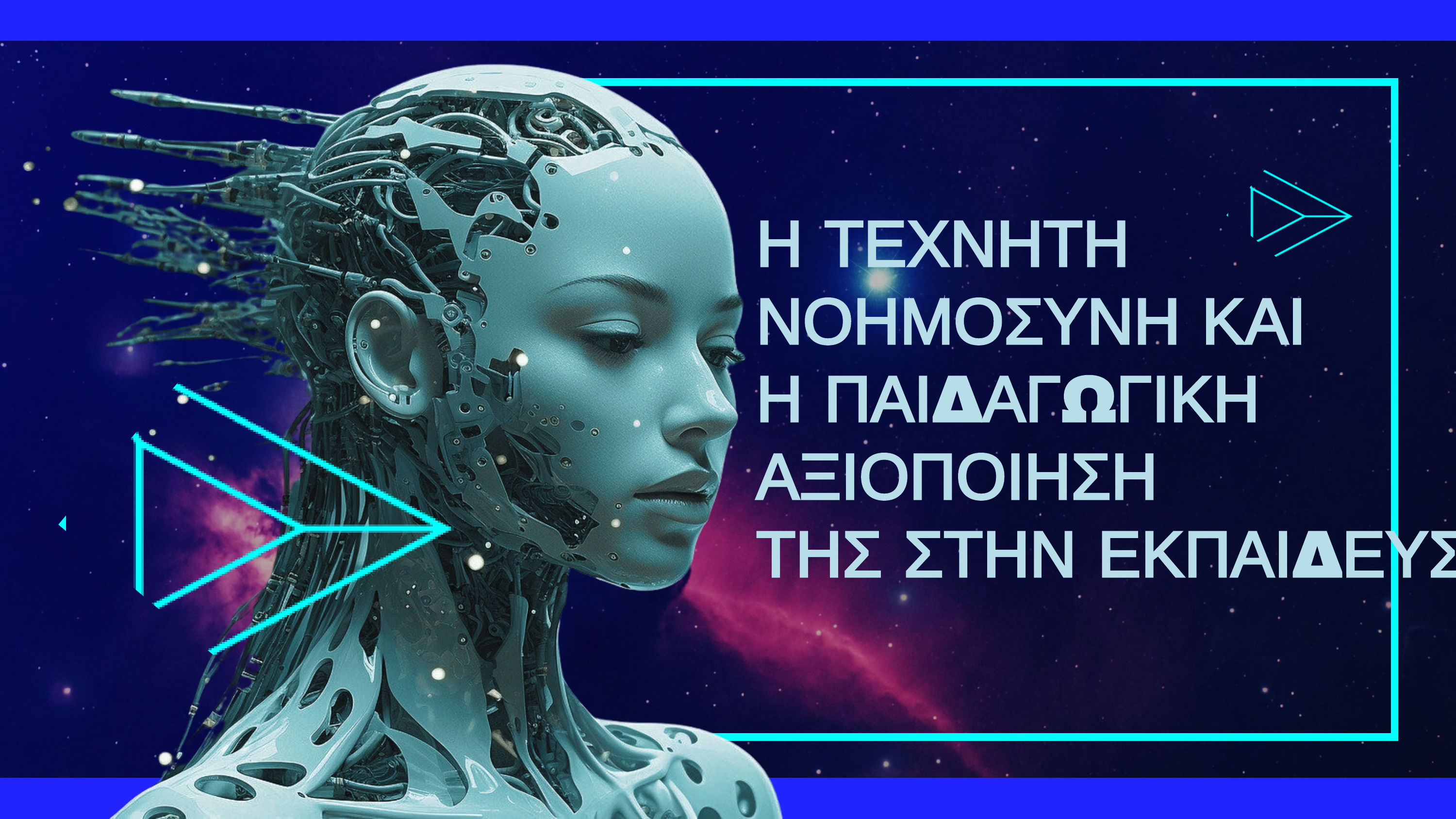

Η ΤΕΧΝΗΤΗ ΝΟΗΜΟΣΥΝΗ ΚΑΙ
Η ΠΑΙΔΑΓΩΓΙΚΗ ΑΞΙΟΠΟΙΗΣΗ
ΤΗΣ ΣΤΗΝ ΕΚΠΑΙΔΕΥΣΗ